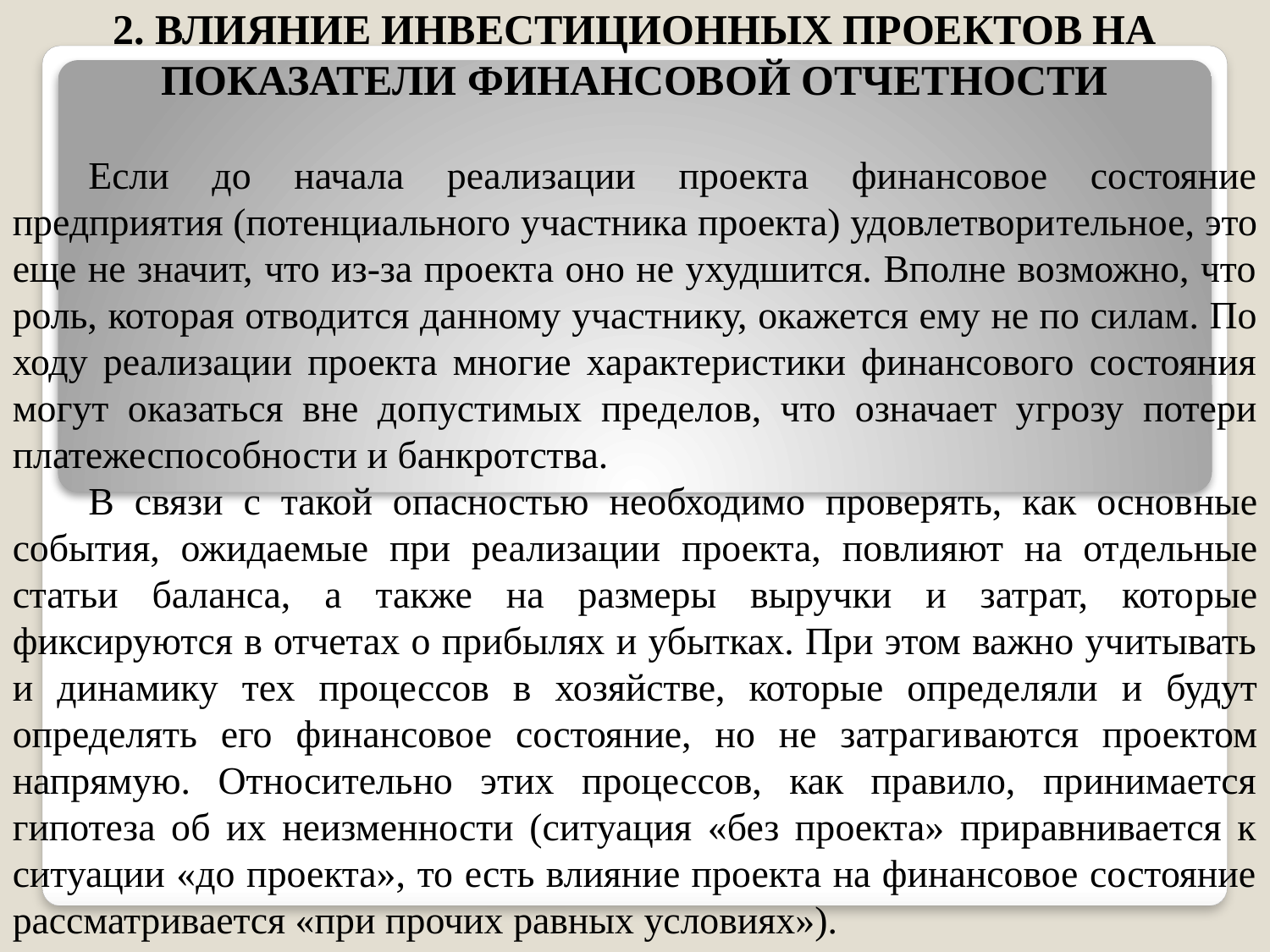

2. ВЛИЯНИЕ ИНВЕСТИЦИОННЫХ ПРОЕКТОВ НА ПОКАЗАТЕЛИ ФИНАНСОВОЙ ОТЧЕТНОСТИ

Если до начала реализации проекта финансовое состояние предприятия (потенциального участника проекта) удовлетвори­тельное, это еще не значит, что из-за проекта оно не ухудшится. Вполне возможно, что роль, которая отводится данному участни­ку, окажется ему не по силам. По ходу реализации проекта многие характеристики финансового состояния могут оказаться вне до­пустимых пределов, что означает угрозу потери платежеспособно­сти и банкротства.
В связи с такой опасностью необходимо проверять, как основ­ные события, ожидаемые при реализации проекта, повлияют на от­дельные статьи баланса, а также на размеры выручки и затрат, кото­рые фиксируются в отчетах о прибылях и убытках. При этом важно учитывать и динамику тех процессов в хозяйстве, которые опреде­ляли и будут определять его финансовое состояние, но не затраги­ваются проектом напрямую. Относительно этих процессов, как правило, принимается гипотеза об их неизменности (ситуация «без проекта» приравнивается к ситуации «до проекта», то есть влияние проекта на финансовое состояние рассматривается «при прочих равных условиях»).